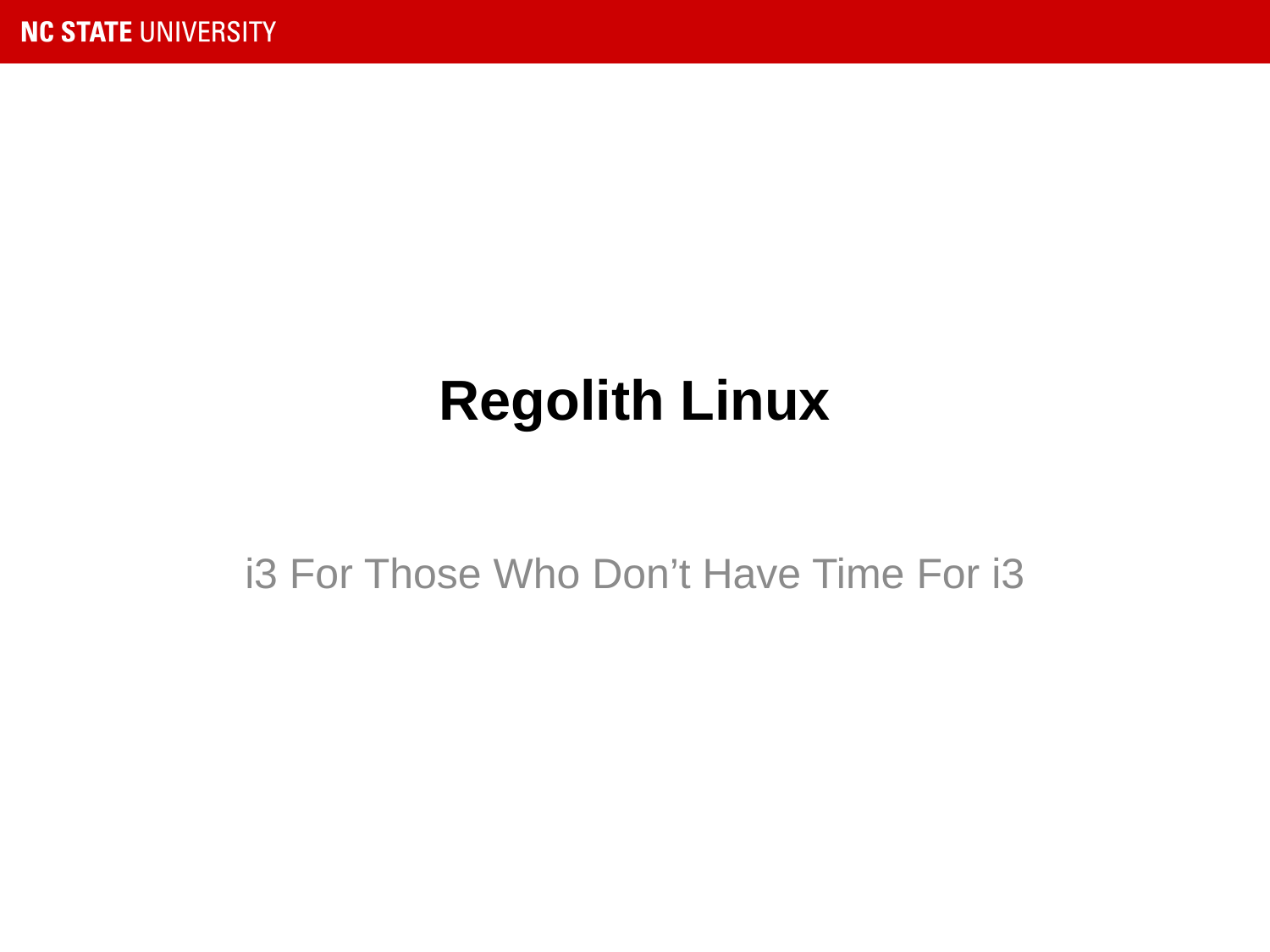

# Regolith Linux
i3 For Those Who Don’t Have Time For i3